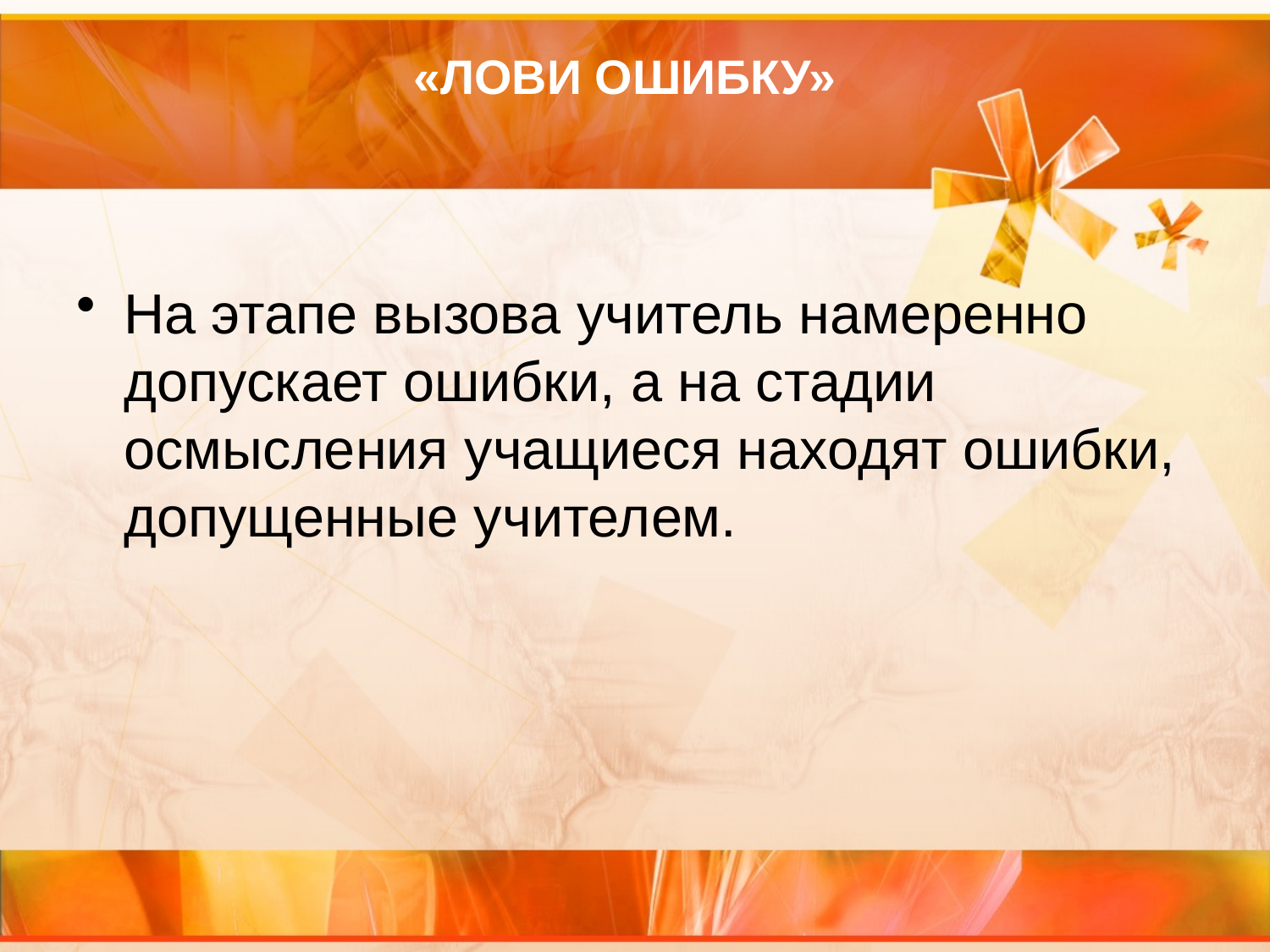

# «ЛОВИ ОШИБКУ»
На этапе вызова учитель намеренно допускает ошибки, а на стадии осмысления учащиеся находят ошибки, допущенные учителем.